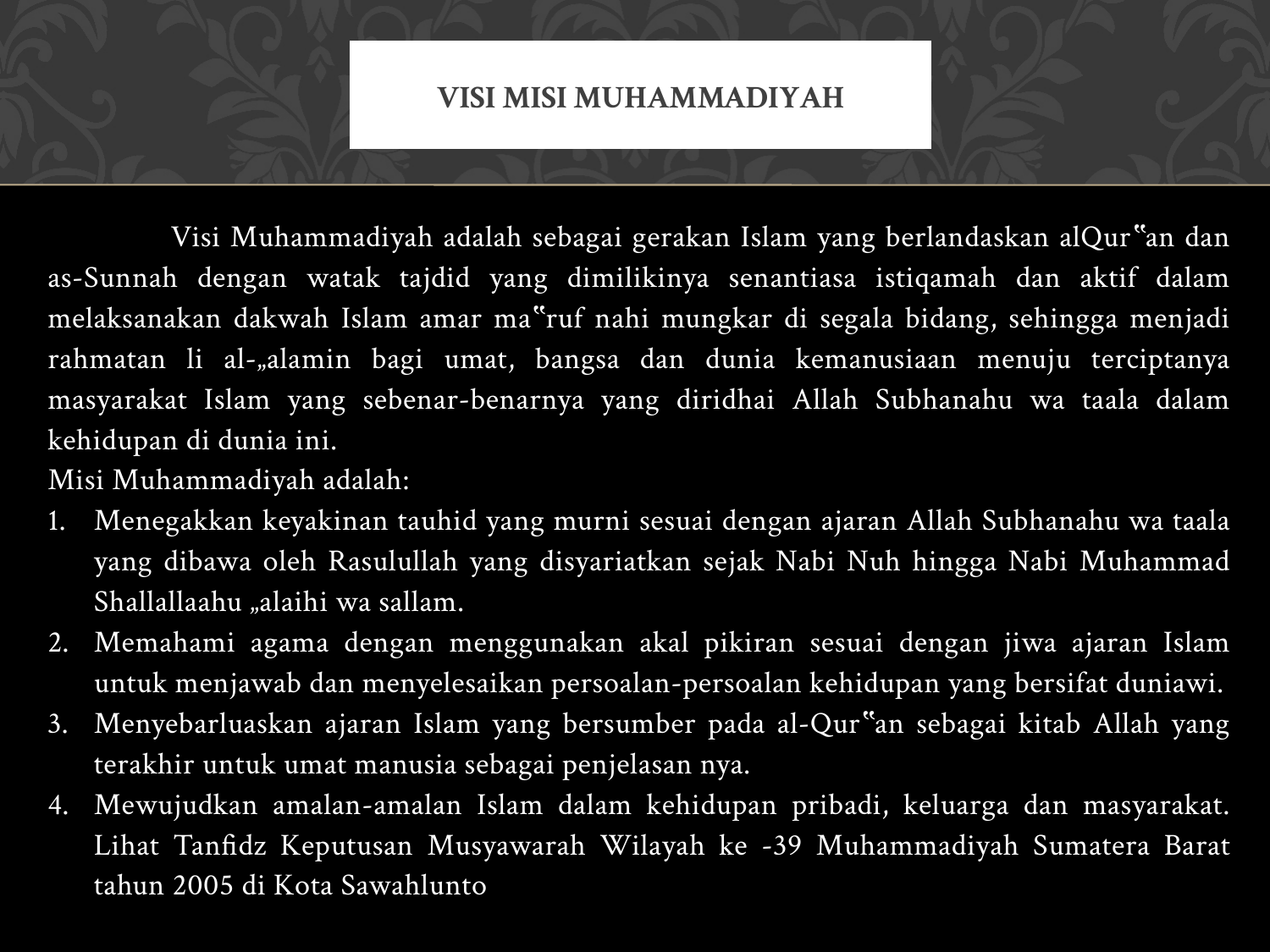

# Visi misi muhammadiyah
	Visi Muhammadiyah adalah sebagai gerakan Islam yang berlandaskan alQur‟an dan as-Sunnah dengan watak tajdid yang dimilikinya senantiasa istiqamah dan aktif dalam melaksanakan dakwah Islam amar ma‟ruf nahi mungkar di segala bidang, sehingga menjadi rahmatan li al-„alamin bagi umat, bangsa dan dunia kemanusiaan menuju terciptanya masyarakat Islam yang sebenar-benarnya yang diridhai Allah Subhanahu wa taala dalam kehidupan di dunia ini.
Misi Muhammadiyah adalah:
Menegakkan keyakinan tauhid yang murni sesuai dengan ajaran Allah Subhanahu wa taala yang dibawa oleh Rasulullah yang disyariatkan sejak Nabi Nuh hingga Nabi Muhammad Shallallaahu „alaihi wa sallam.
Memahami agama dengan menggunakan akal pikiran sesuai dengan jiwa ajaran Islam untuk menjawab dan menyelesaikan persoalan-persoalan kehidupan yang bersifat duniawi.
Menyebarluaskan ajaran Islam yang bersumber pada al-Qur‟an sebagai kitab Allah yang terakhir untuk umat manusia sebagai penjelasan nya.
Mewujudkan amalan-amalan Islam dalam kehidupan pribadi, keluarga dan masyarakat. Lihat Tanfidz Keputusan Musyawarah Wilayah ke -39 Muhammadiyah Sumatera Barat tahun 2005 di Kota Sawahlunto